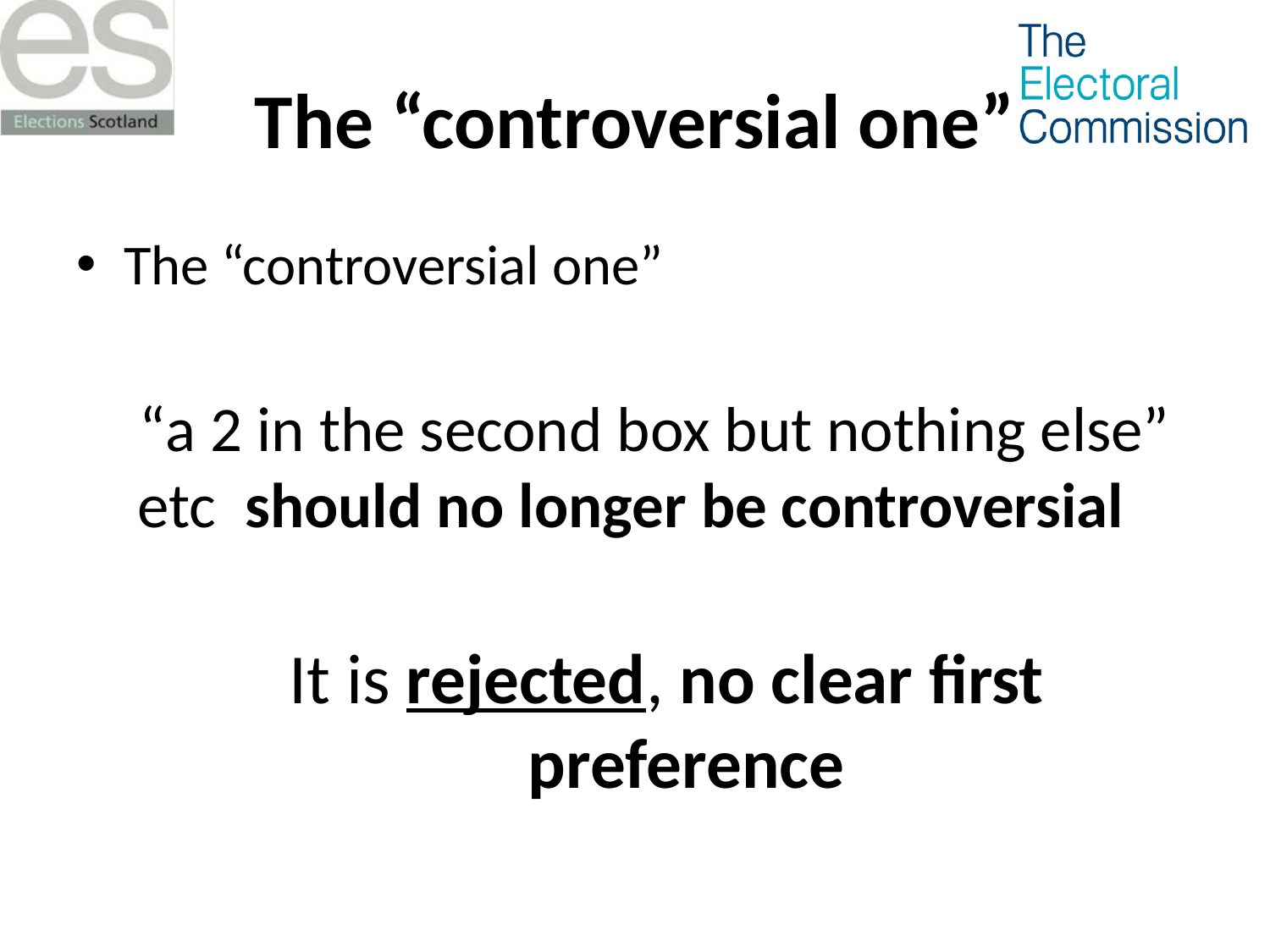

# The “controversial one”
The “controversial one”

 “a 2 in the second box but nothing else” etc  should no longer be controversial

It is rejected, no clear first preference